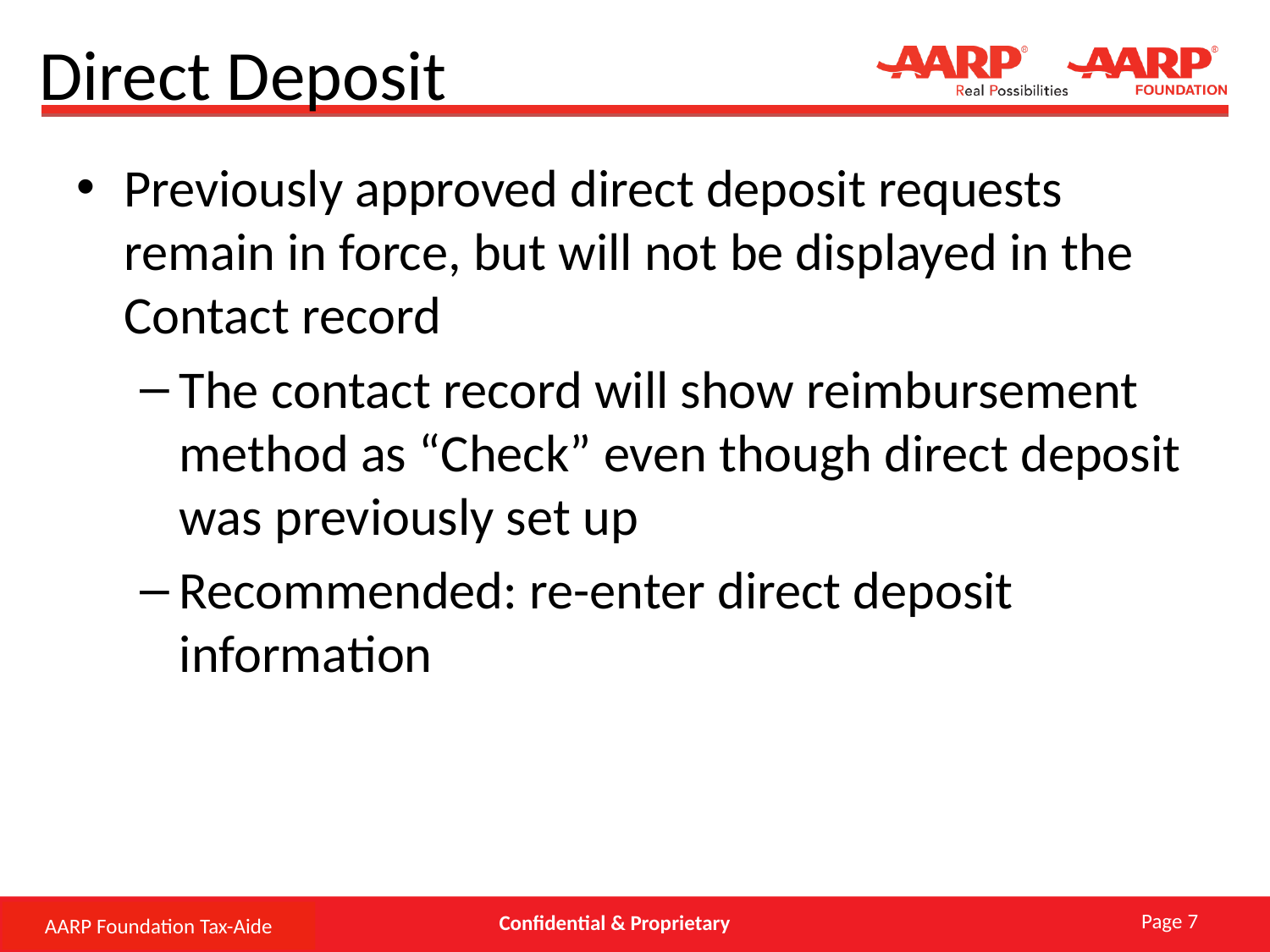

# Direct Deposit
Previously approved direct deposit requests remain in force, but will not be displayed in the Contact record
The contact record will show reimbursement method as “Check” even though direct deposit was previously set up
Recommended: re-enter direct deposit information

Page 7
AARP Foundation Tax-Aide